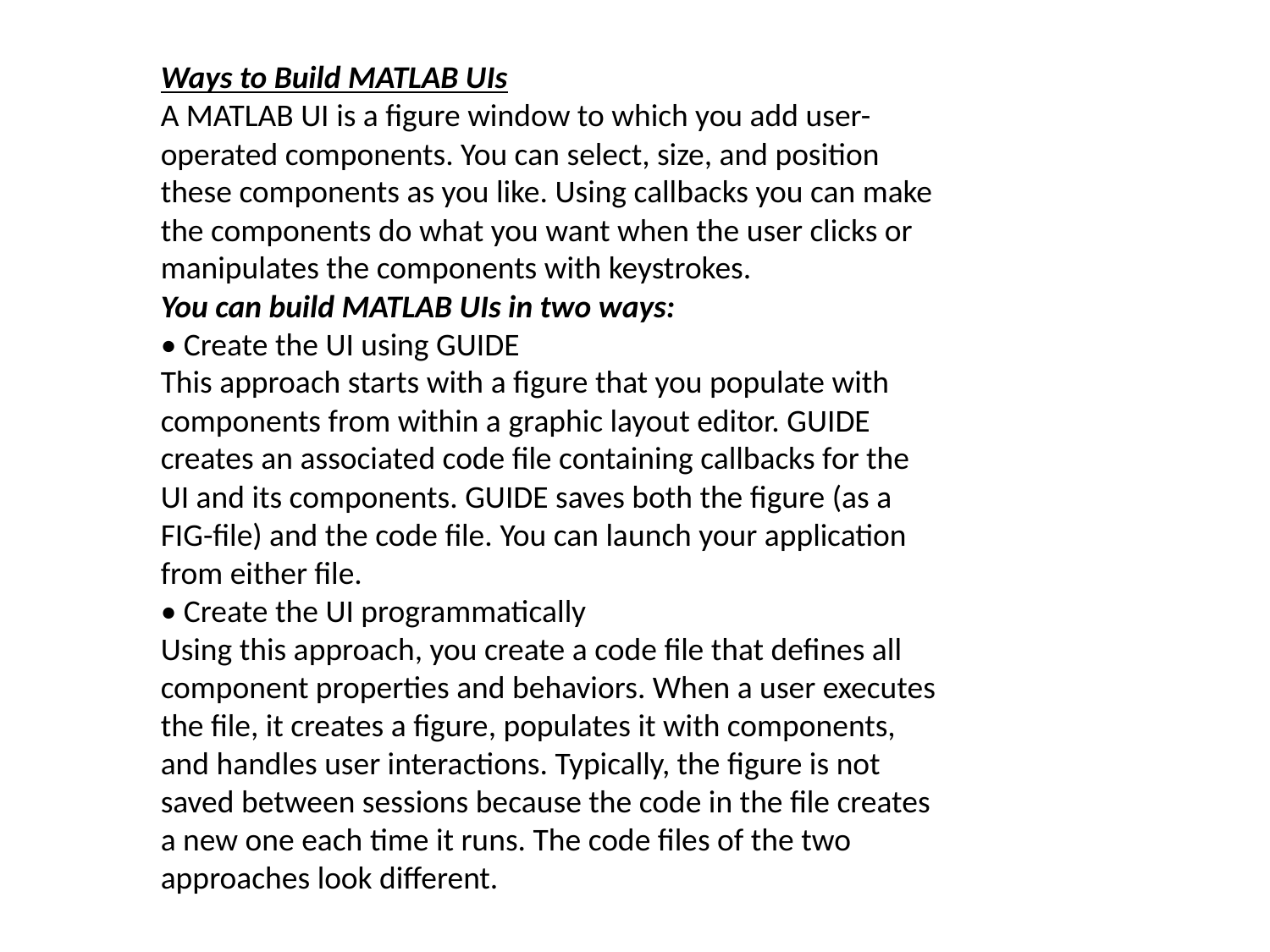

Ways to Build MATLAB UIs
A MATLAB UI is a figure window to which you add user-operated components. You can select, size, and position these components as you like. Using callbacks you can make the components do what you want when the user clicks or manipulates the components with keystrokes.
You can build MATLAB UIs in two ways:
• Create the UI using GUIDE
This approach starts with a figure that you populate with components from within a graphic layout editor. GUIDE creates an associated code file containing callbacks for the UI and its components. GUIDE saves both the figure (as a FIG-file) and the code file. You can launch your application from either file.
• Create the UI programmatically
Using this approach, you create a code file that defines all component properties and behaviors. When a user executes the file, it creates a figure, populates it with components, and handles user interactions. Typically, the figure is not saved between sessions because the code in the file creates a new one each time it runs. The code files of the two approaches look different.